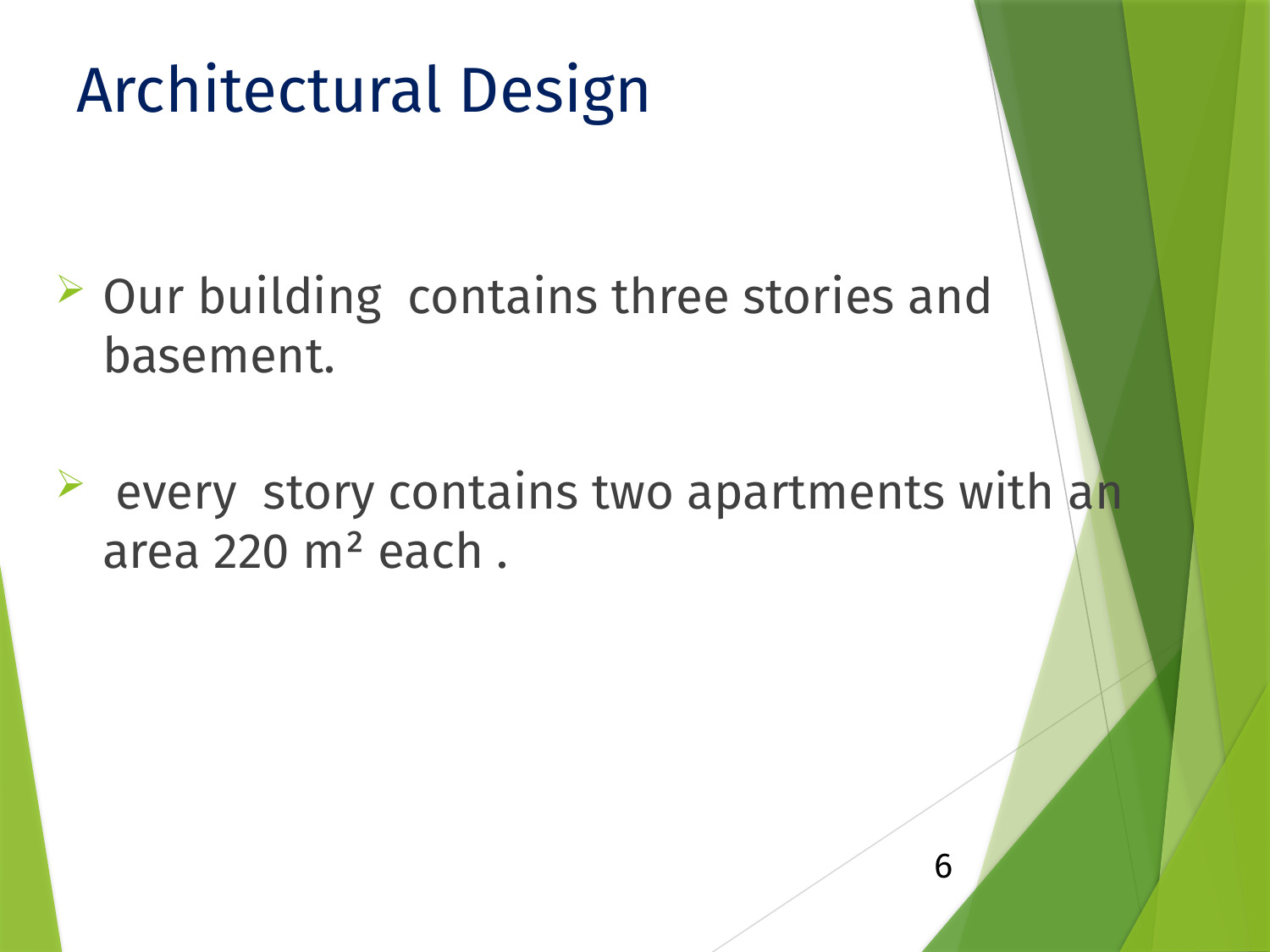

# Architectural Design
Our building  contains three stories and basement.
 every  story contains two apartments with an area 220 m² each .
6